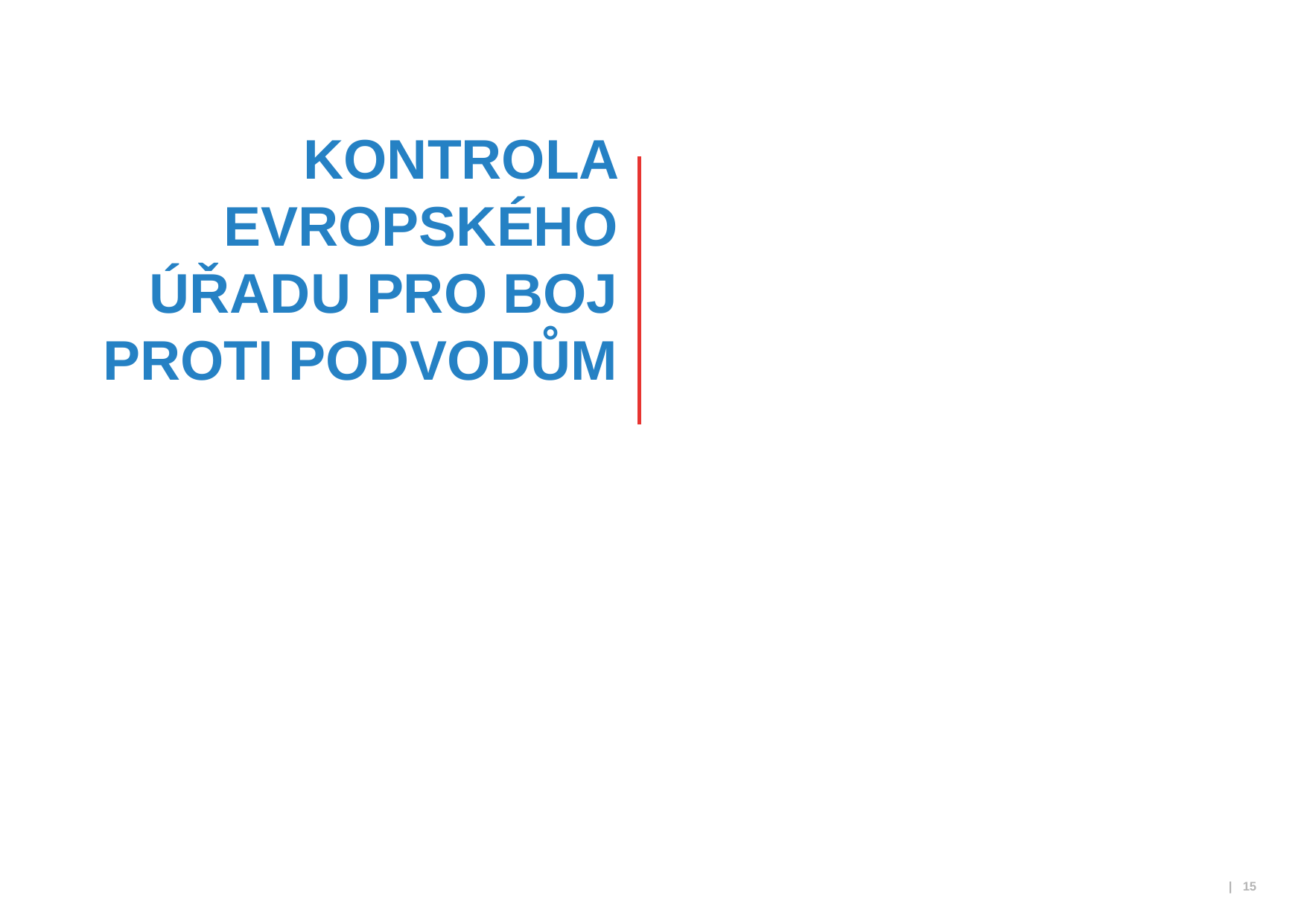

# KONTROLA EVROPSKÉHO ÚŘADU PRO BOJ PROTI PODVODŮM
 |   15